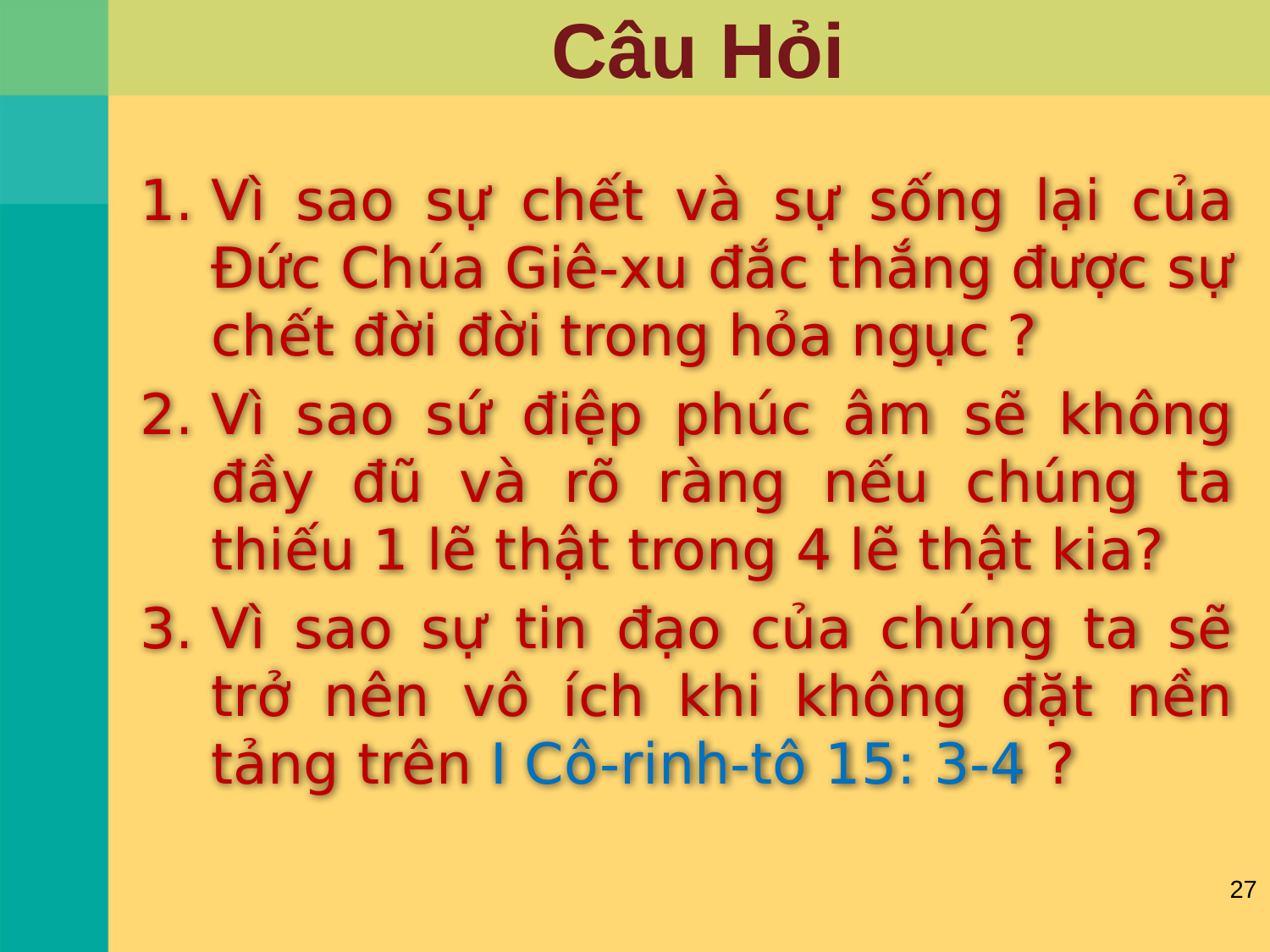

# Câu Hỏi
Vì sao sự chết và sự sống lại của Đức Chúa Giê-xu đắc thắng được sự chết đời đời trong hỏa ngục ?
Vì sao sứ điệp phúc âm sẽ không đầy đũ và rõ ràng nếu chúng ta thiếu 1 lẽ thật trong 4 lẽ thật kia?
Vì sao sự tin đạo của chúng ta sẽ trở nên vô ích khi không đặt nền tảng trên I Cô-rinh-tô 15: 3-4 ?
27